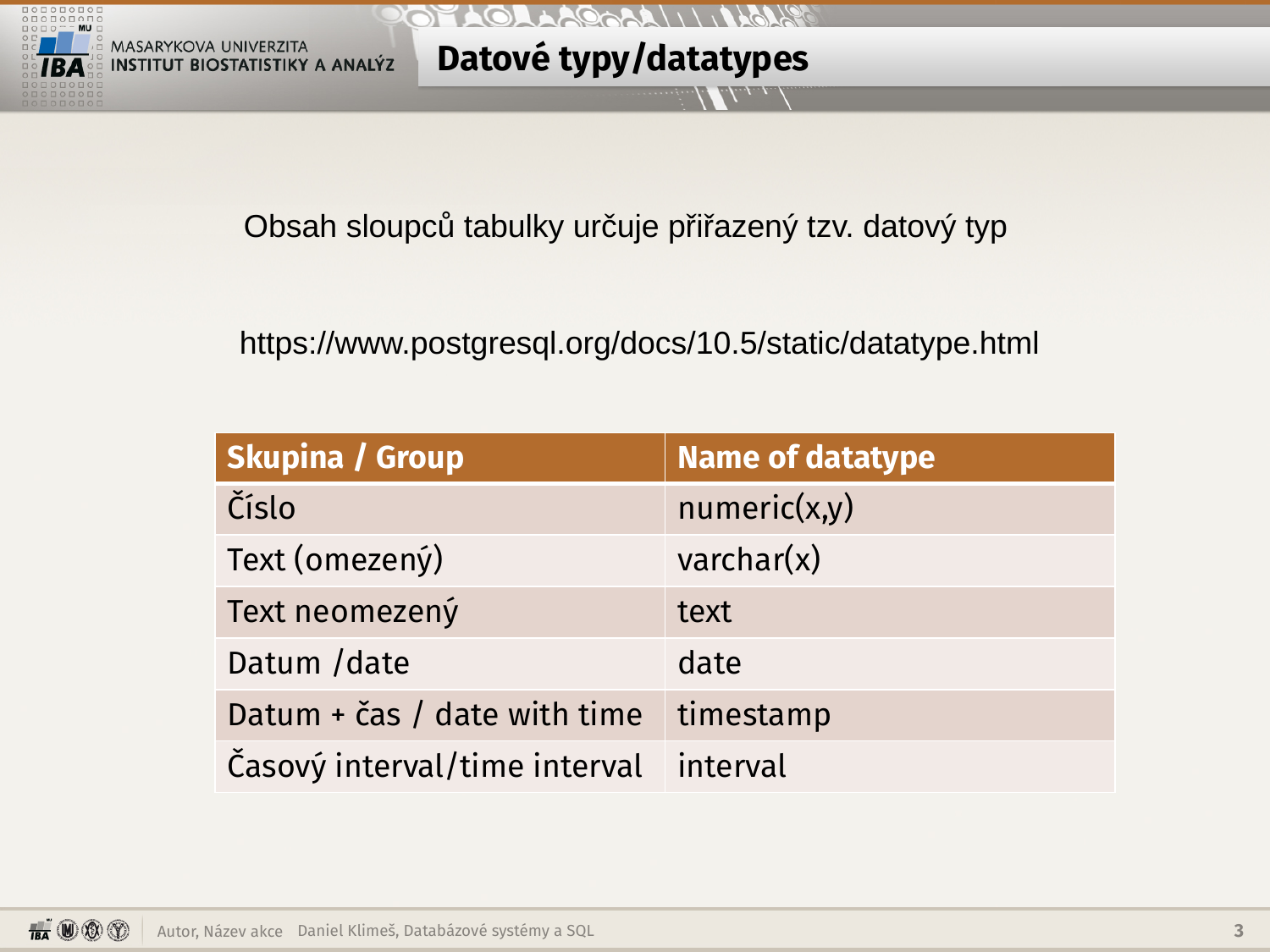

# Datové typy/datatypes
Obsah sloupců tabulky určuje přiřazený tzv. datový typ
https://www.postgresql.org/docs/10.5/static/datatype.html
| Skupina / Group | Name of datatype |
| --- | --- |
| Číslo | numeric(x,y) |
| Text (omezený) | varchar(x) |
| Text neomezený | text |
| Datum /date | date |
| Datum + čas / date with time | timestamp |
| Časový interval/time interval | interval |
Daniel Klimeš, Databázové systémy a SQL
3